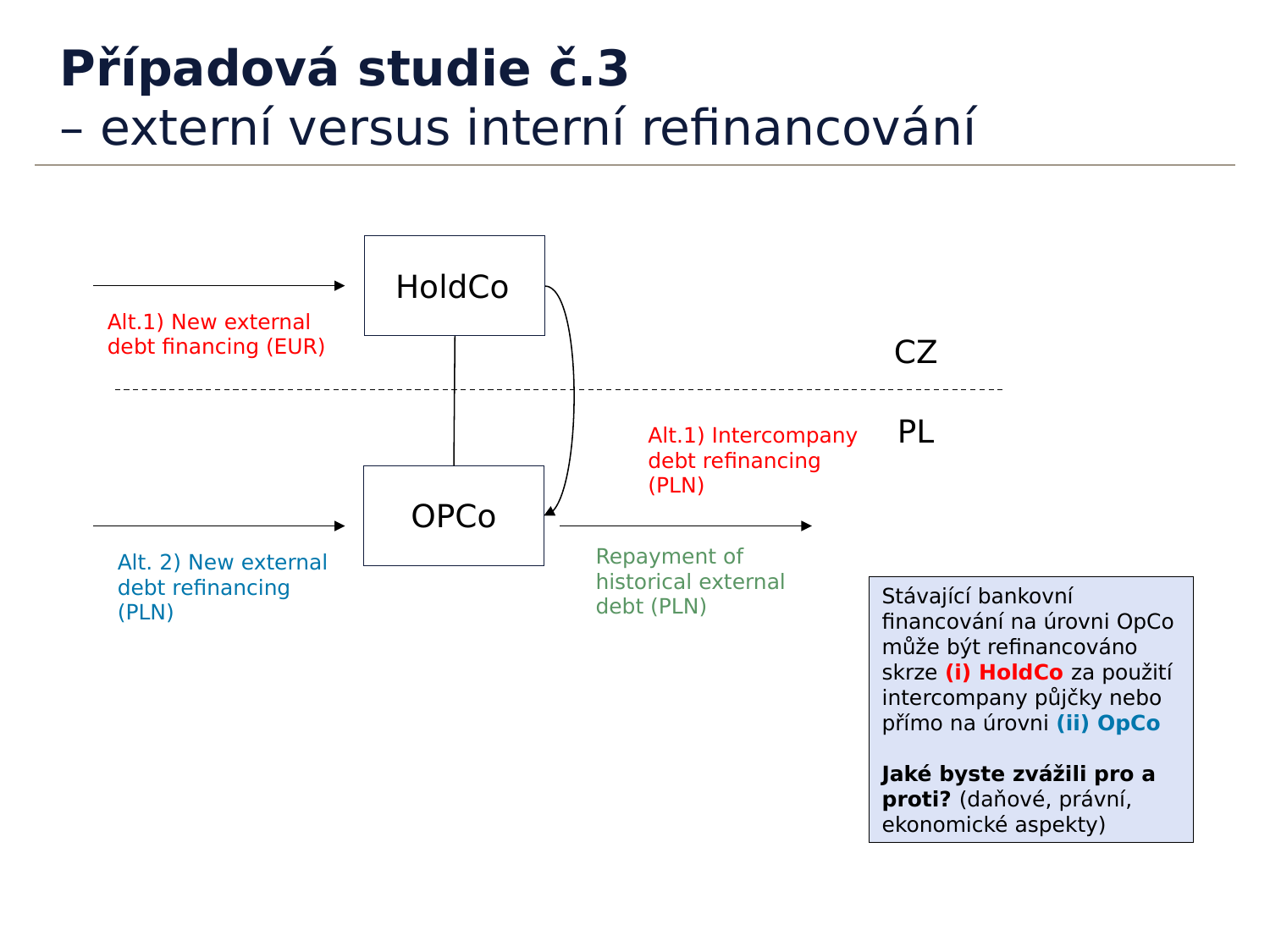

# Případová studie č.3 – externí versus interní refinancování

HoldCo
Alt.1) New external debt financing (EUR)
CZ
PL
Alt.1) Intercompany debt refinancing (PLN)

OPCo
Repayment of historical external debt (PLN)
Alt. 2) New external debt refinancing (PLN)
Stávající bankovní financování na úrovni OpCo může být refinancováno skrze (i) HoldCo za použití intercompany půjčky nebo přímo na úrovni (ii) OpCo

Jaké byste zvážili pro a proti? (daňové, právní, ekonomické aspekty)